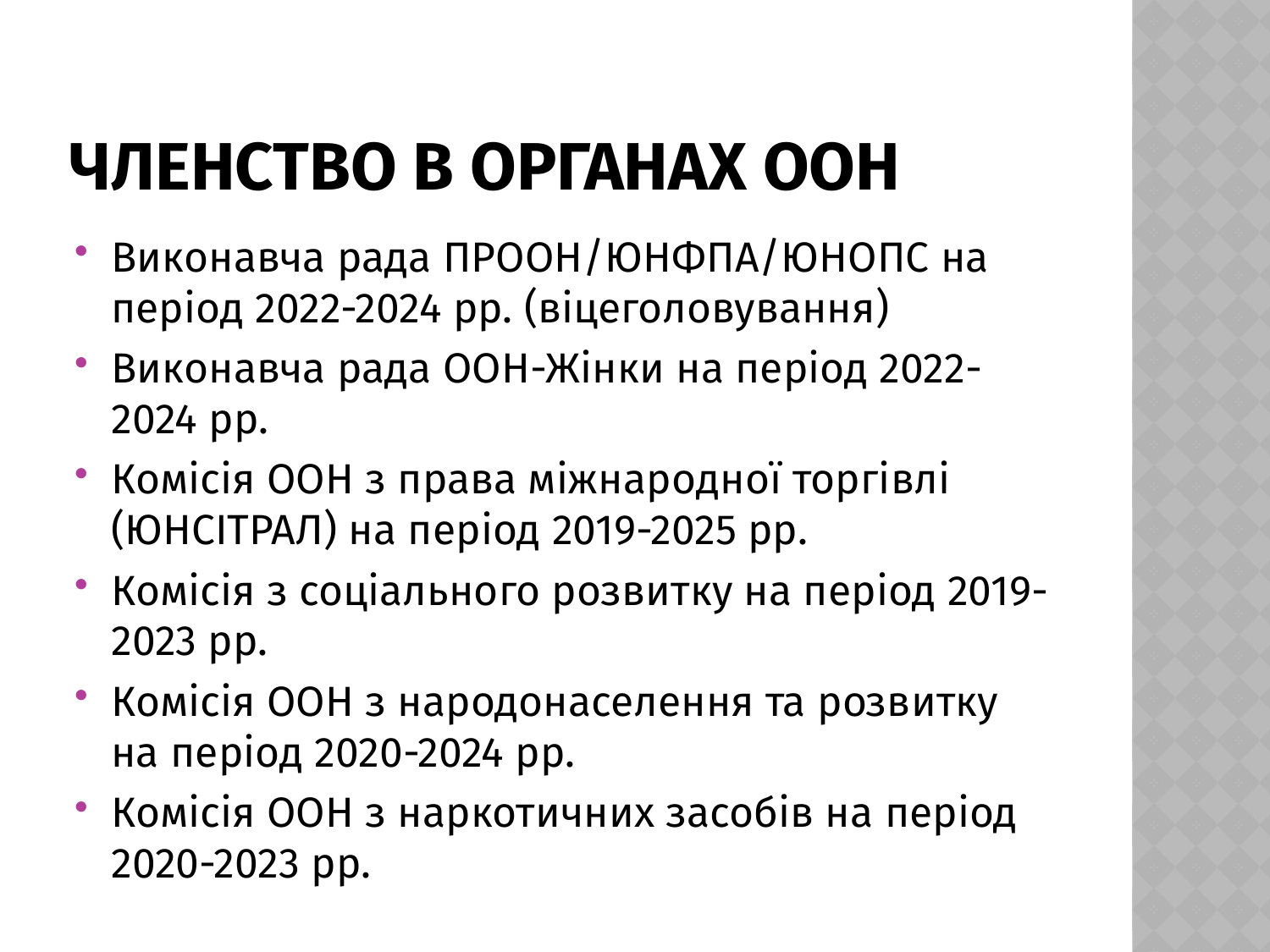

# Членство в органах ООН
Виконавча рада ПРООН/ЮНФПА/ЮНОПС на період 2022-2024 рр. (віцеголовування)
Виконавча рада ООН-Жінки на період 2022-2024 рр.
Комісія ООН з права міжнародної торгівлі (ЮНСІТРАЛ) на період 2019-2025 рр.
Комісія з соціального розвитку на період 2019-2023 рр.
Комісія ООН з народонаселення та розвитку на період 2020-2024 рр.
Комісія ООН з наркотичних засобів на період 2020-2023 рр.